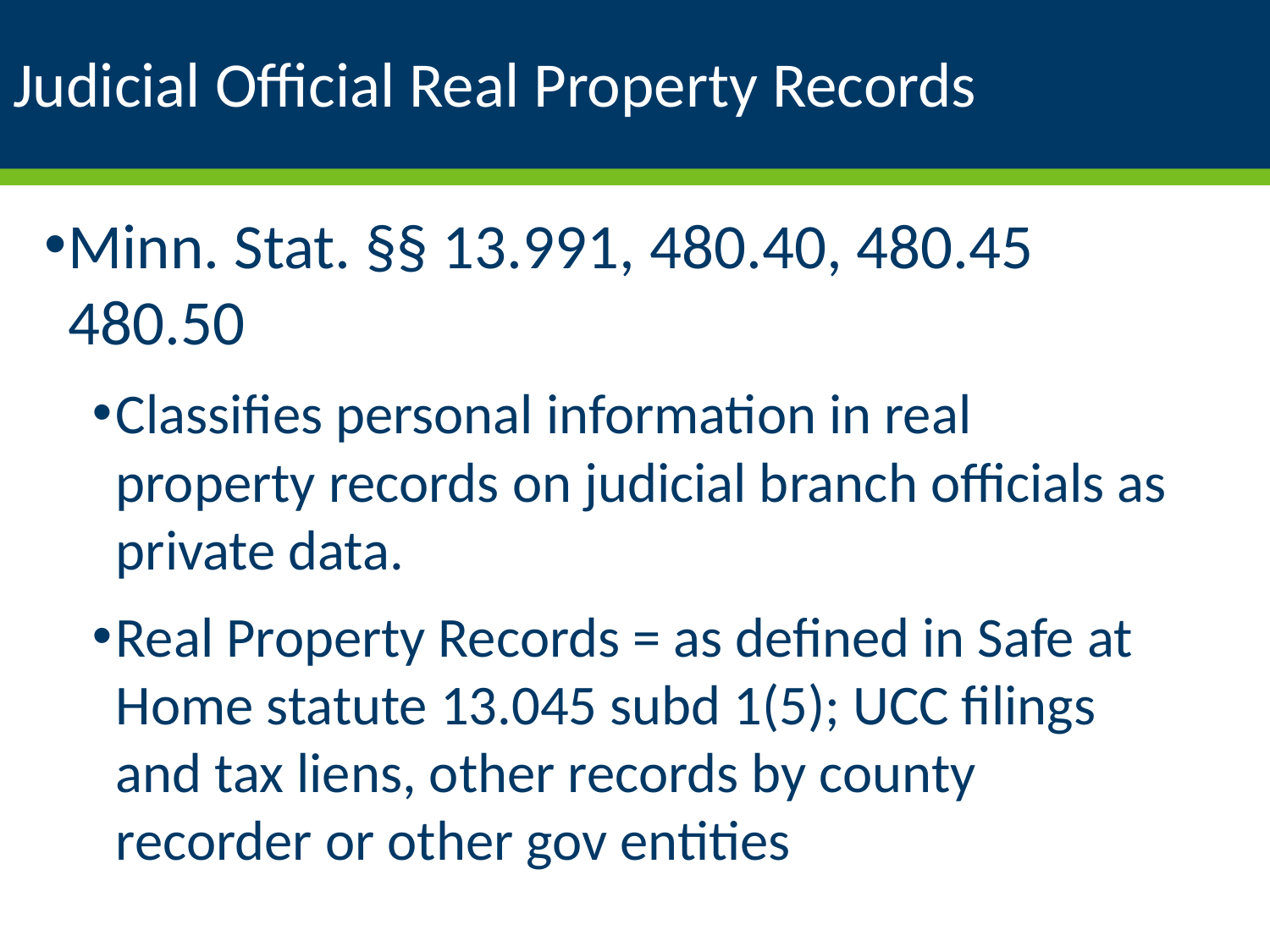

# Judicial Official Real Property Records
Minn. Stat. §§ 13.991, 480.40, 480.45 480.50
Classifies personal information in real property records on judicial branch officials as private data.
Real Property Records = as defined in Safe at Home statute 13.045 subd 1(5); UCC filings and tax liens, other records by county recorder or other gov entities